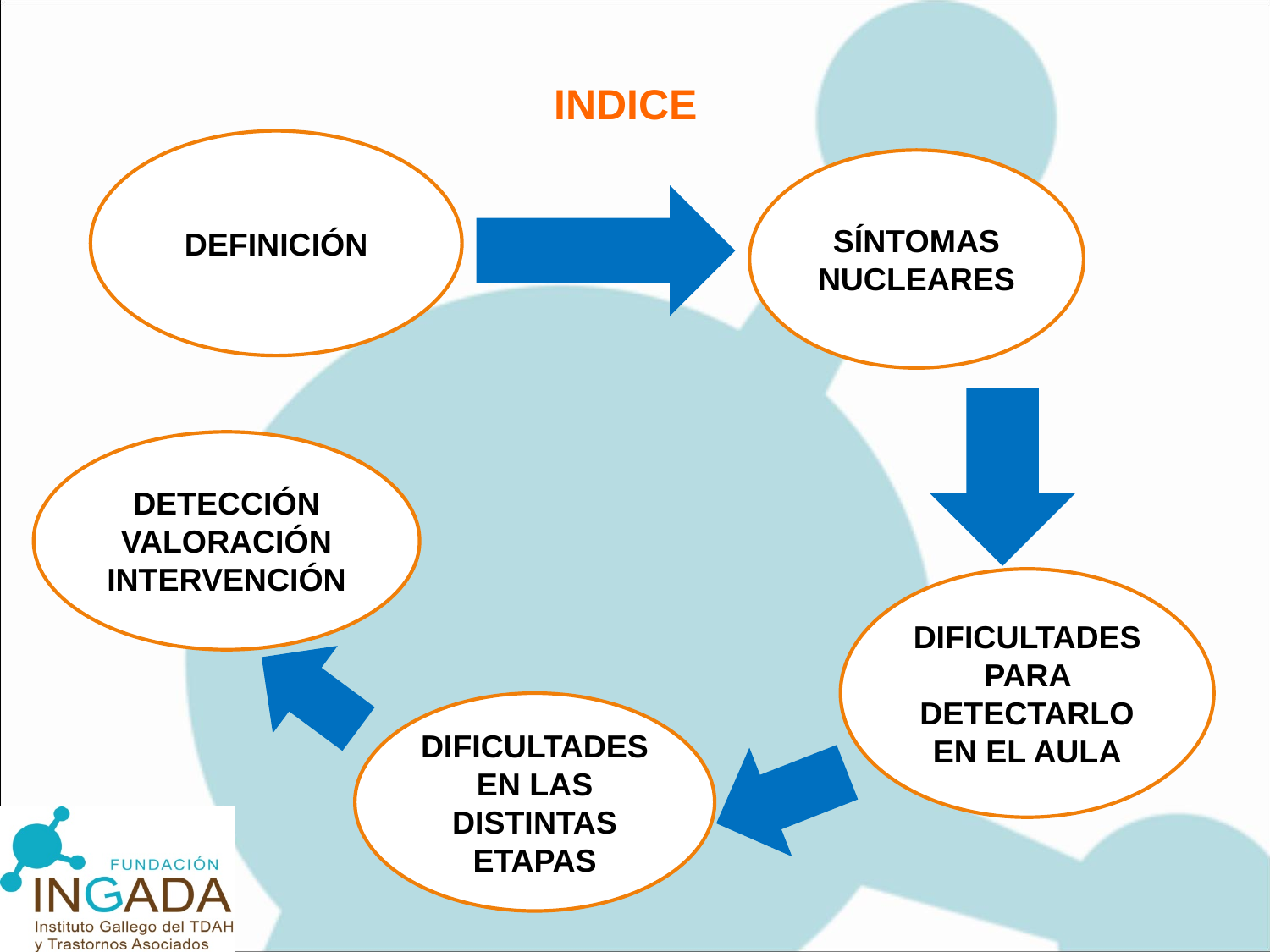

INDICE
DEFINICIÓN
SÍNTOMAS NUCLEARES

DETECCIÓN
VALORACIÓN
INTERVENCIÓN
DIFICULTADES PARA DETECTARLO EN EL AULA

DIFICULTADES EN LAS DISTINTAS ETAPAS